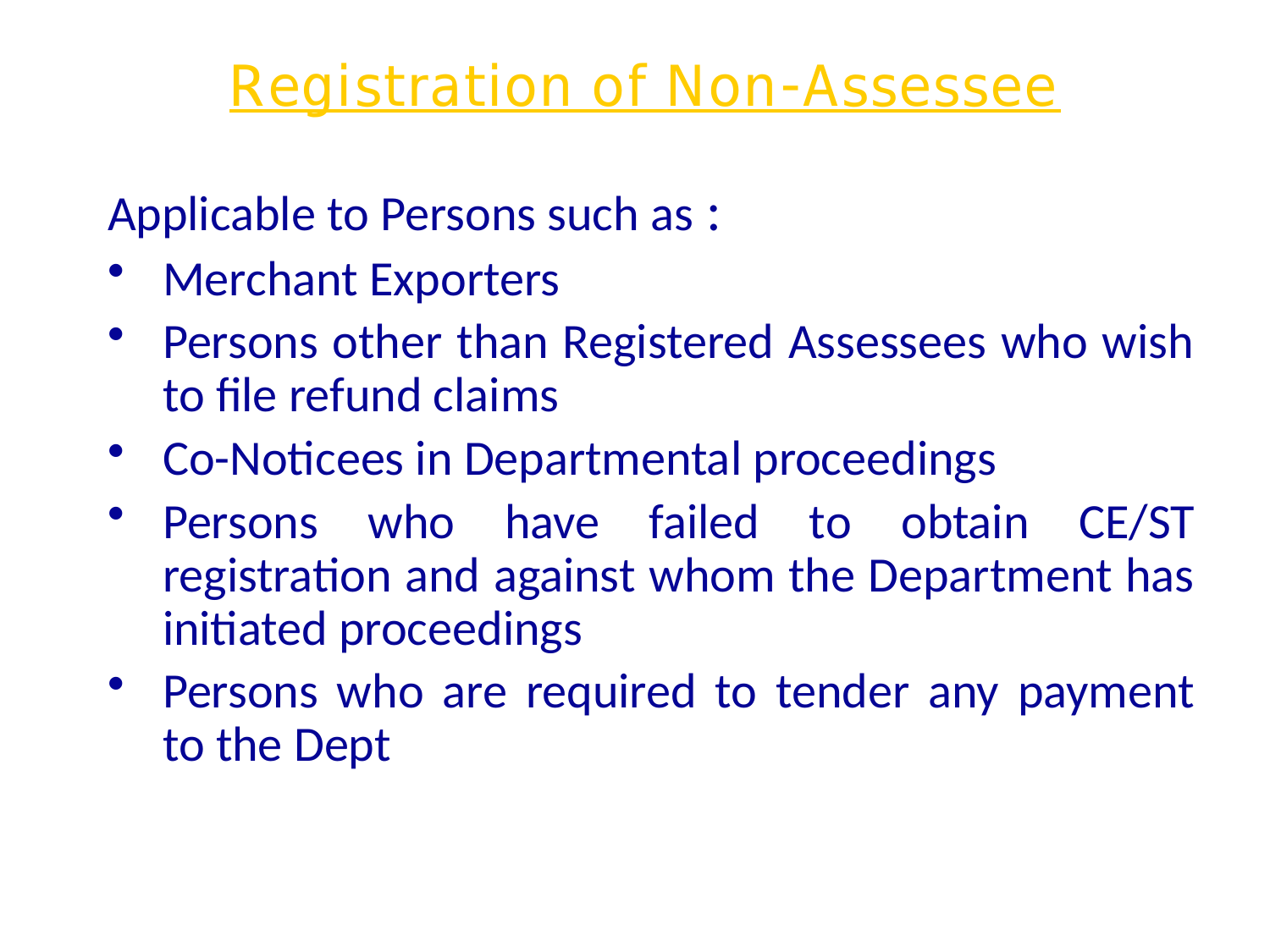

Registration of Non-Assessee
Applicable to Persons such as :
Merchant Exporters
Persons other than Registered Assessees who wish to file refund claims
Co-Noticees in Departmental proceedings
Persons who have failed to obtain CE/ST registration and against whom the Department has initiated proceedings
Persons who are required to tender any payment to the Dept